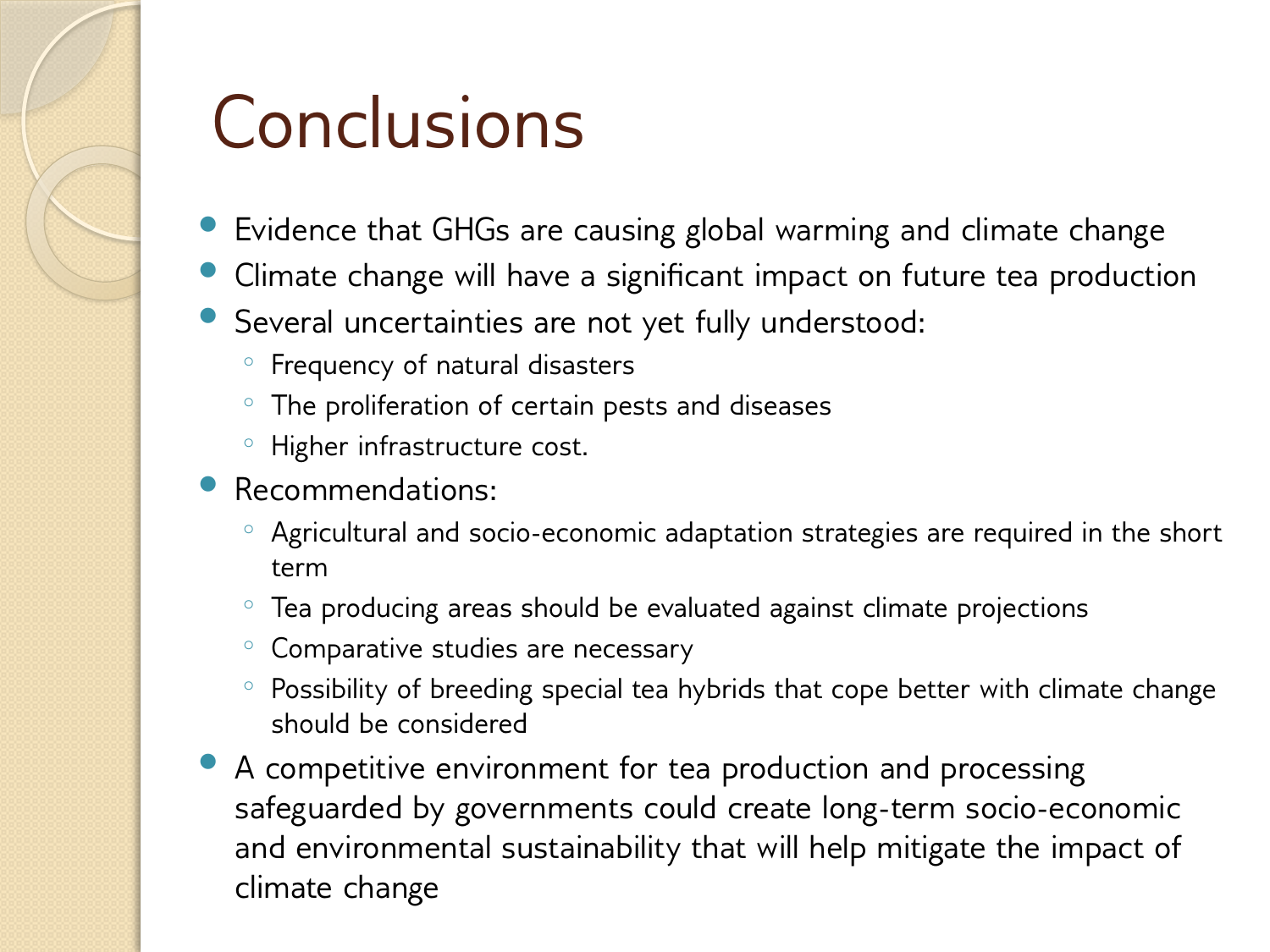

# Conclusions
Evidence that GHGs are causing global warming and climate change
Climate change will have a significant impact on future tea production
Several uncertainties are not yet fully understood:
Frequency of natural disasters
The proliferation of certain pests and diseases
Higher infrastructure cost.
Recommendations:
Agricultural and socio-economic adaptation strategies are required in the short term
Tea producing areas should be evaluated against climate projections
Comparative studies are necessary
Possibility of breeding special tea hybrids that cope better with climate change should be considered
A competitive environment for tea production and processing safeguarded by governments could create long-term socio-economic and environmental sustainability that will help mitigate the impact of climate change